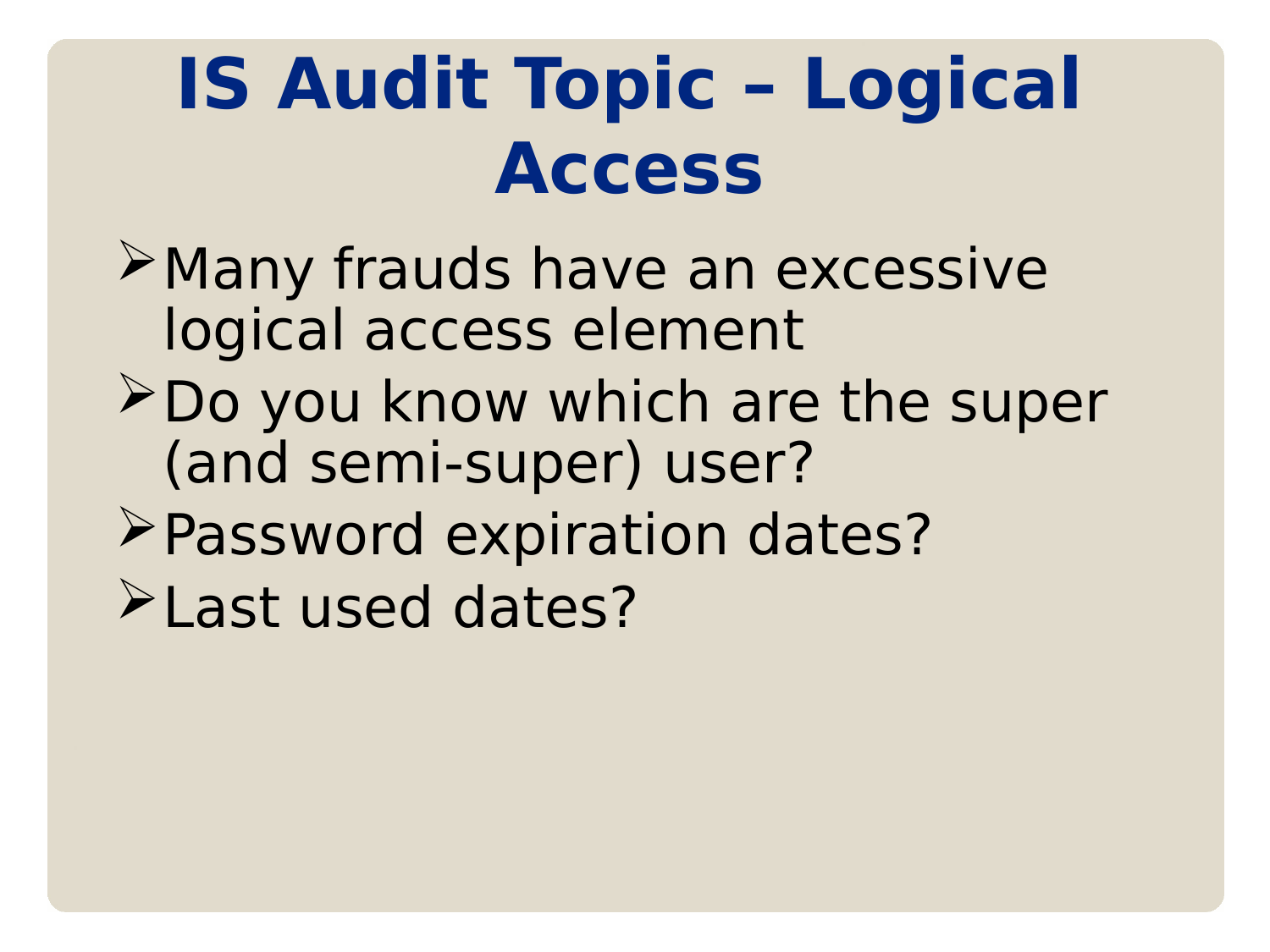

# IS Audit Topic – Logical Access
Many frauds have an excessive logical access element
Do you know which are the super (and semi-super) user?
Password expiration dates?
Last used dates?